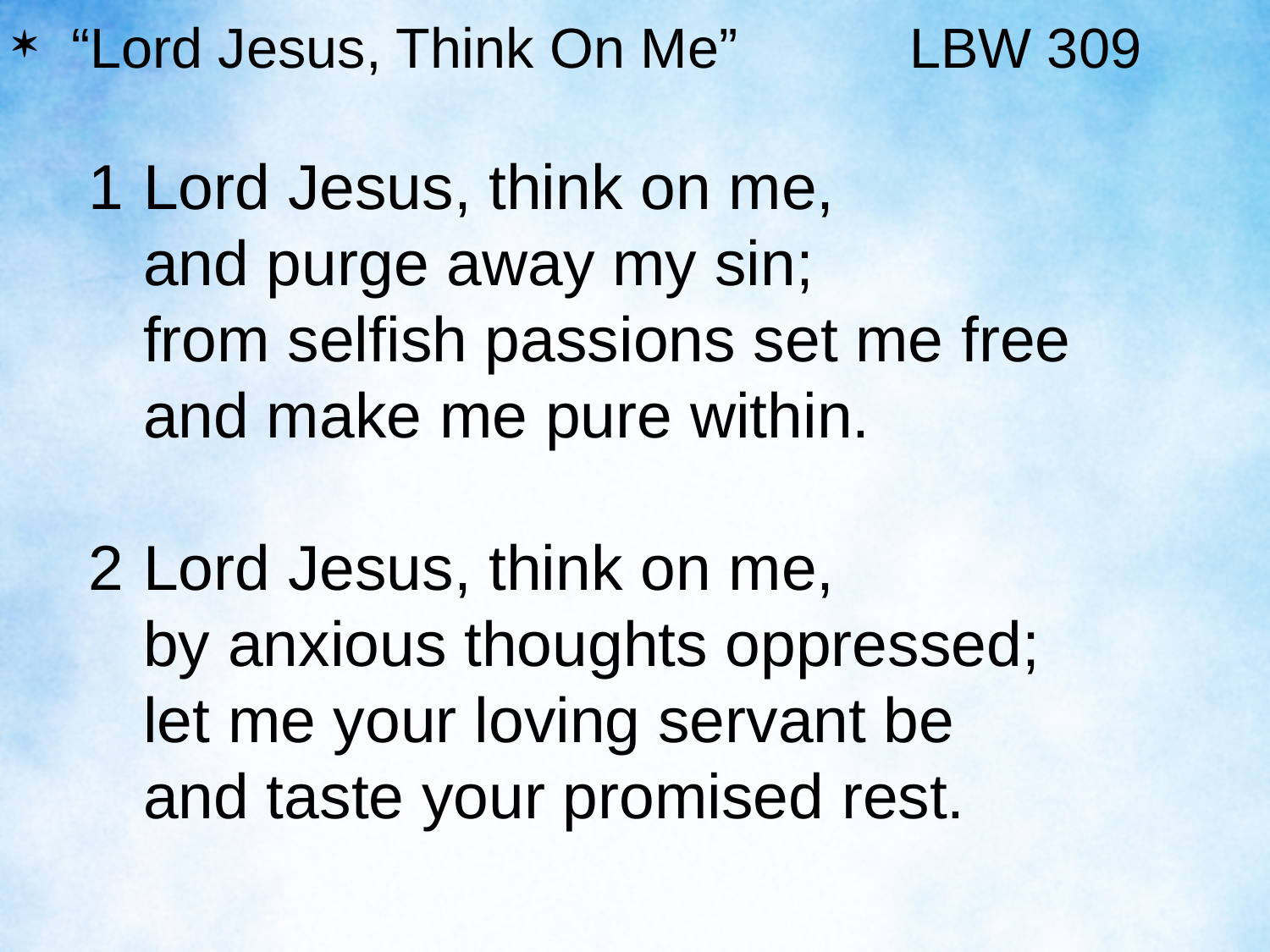

“Lord Jesus, Think On Me”           LBW 309
1	Lord Jesus, think on me,
	and purge away my sin;
	from selfish passions set me free
	and make me pure within.

2	Lord Jesus, think on me,
	by anxious thoughts oppressed;
	let me your loving servant be
	and taste your promised rest.